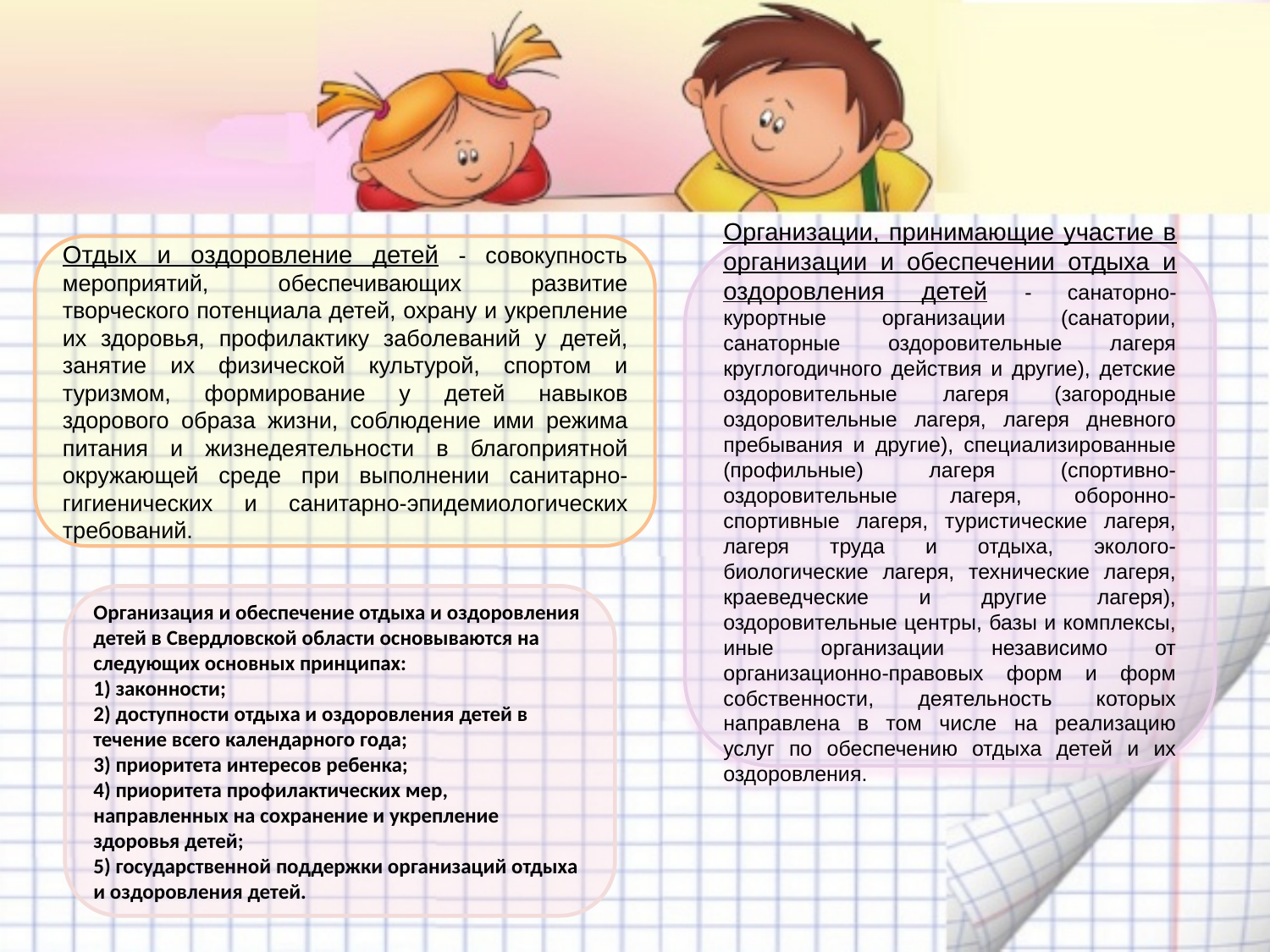

Отдых и оздоровление детей - совокупность мероприятий, обеспечивающих развитие творческого потенциала детей, охрану и укрепление их здоровья, профилактику заболеваний у детей, занятие их физической культурой, спортом и туризмом, формирование у детей навыков здорового образа жизни, соблюдение ими режима питания и жизнедеятельности в благоприятной окружающей среде при выполнении санитарно-гигиенических и санитарно-эпидемиологических требований.
Организации, принимающие участие в организации и обеспечении отдыха и оздоровления детей - санаторно-курортные организации (санатории, санаторные оздоровительные лагеря круглогодичного действия и другие), детские оздоровительные лагеря (загородные оздоровительные лагеря, лагеря дневного пребывания и другие), специализированные (профильные) лагеря (спортивно-оздоровительные лагеря, оборонно-спортивные лагеря, туристические лагеря, лагеря труда и отдыха, эколого-биологические лагеря, технические лагеря, краеведческие и другие лагеря), оздоровительные центры, базы и комплексы, иные организации независимо от организационно-правовых форм и форм собственности, деятельность которых направлена в том числе на реализацию услуг по обеспечению отдыха детей и их оздоровления.
Организация и обеспечение отдыха и оздоровления детей в Свердловской области основываются на следующих основных принципах:
1) законности;
2) доступности отдыха и оздоровления детей в течение всего календарного года;
3) приоритета интересов ребенка;
4) приоритета профилактических мер, направленных на сохранение и укрепление здоровья детей;
5) государственной поддержки организаций отдыха и оздоровления детей.